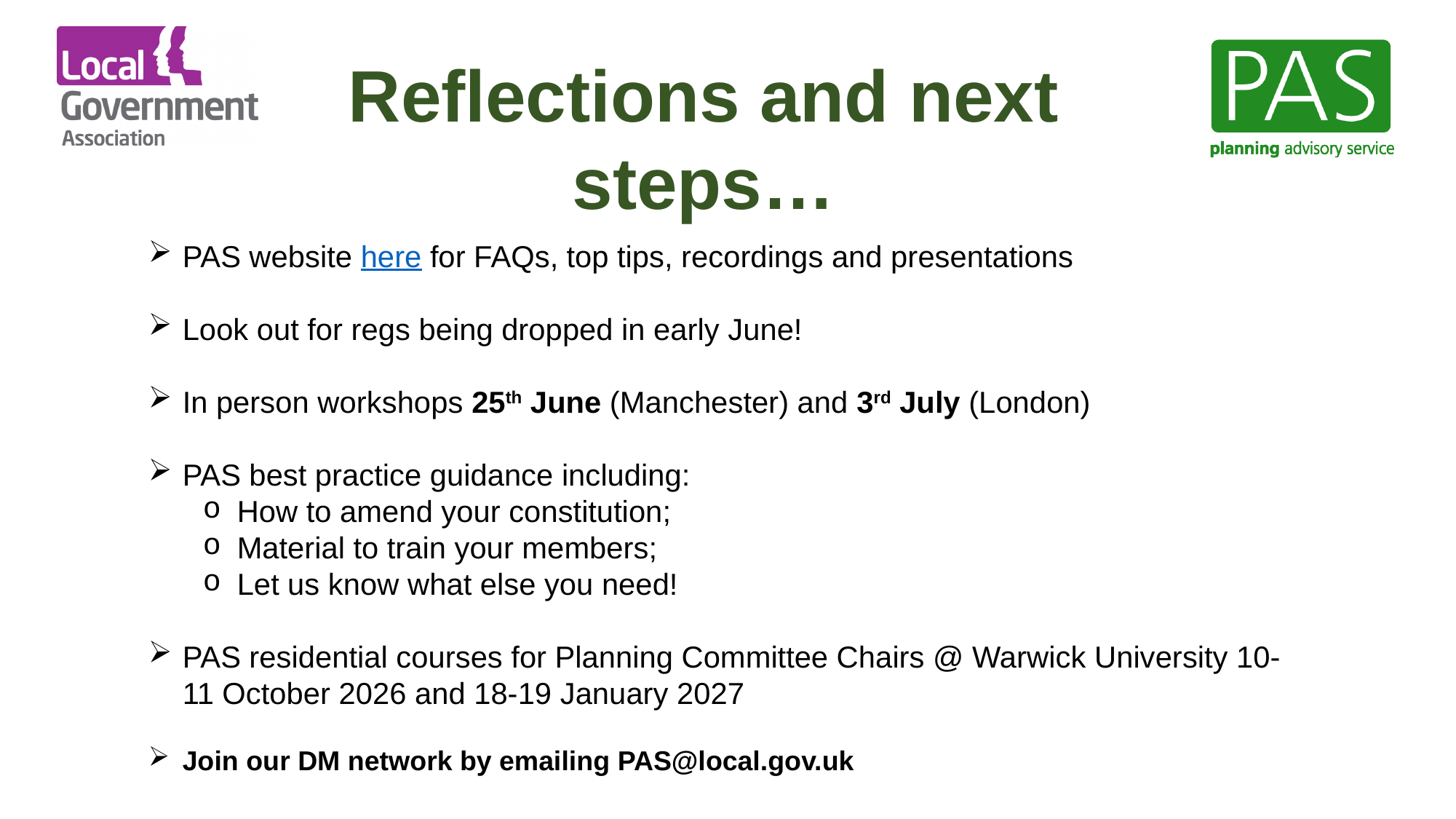

Reflections and next steps…

PAS website here for FAQs, top tips, recordings and presentations

Look out for regs being dropped in early June!

In person workshops 25th June (Manchester) and 3rd July (London)

PAS best practice guidance including:
How to amend your constitution;
Material to train your members;
Let us know what else you need!

PAS residential courses for Planning Committee Chairs @ Warwick University 10-11 October 2026 and 18-19 January 2027

Join our DM network by emailing PAS@local.gov.uk